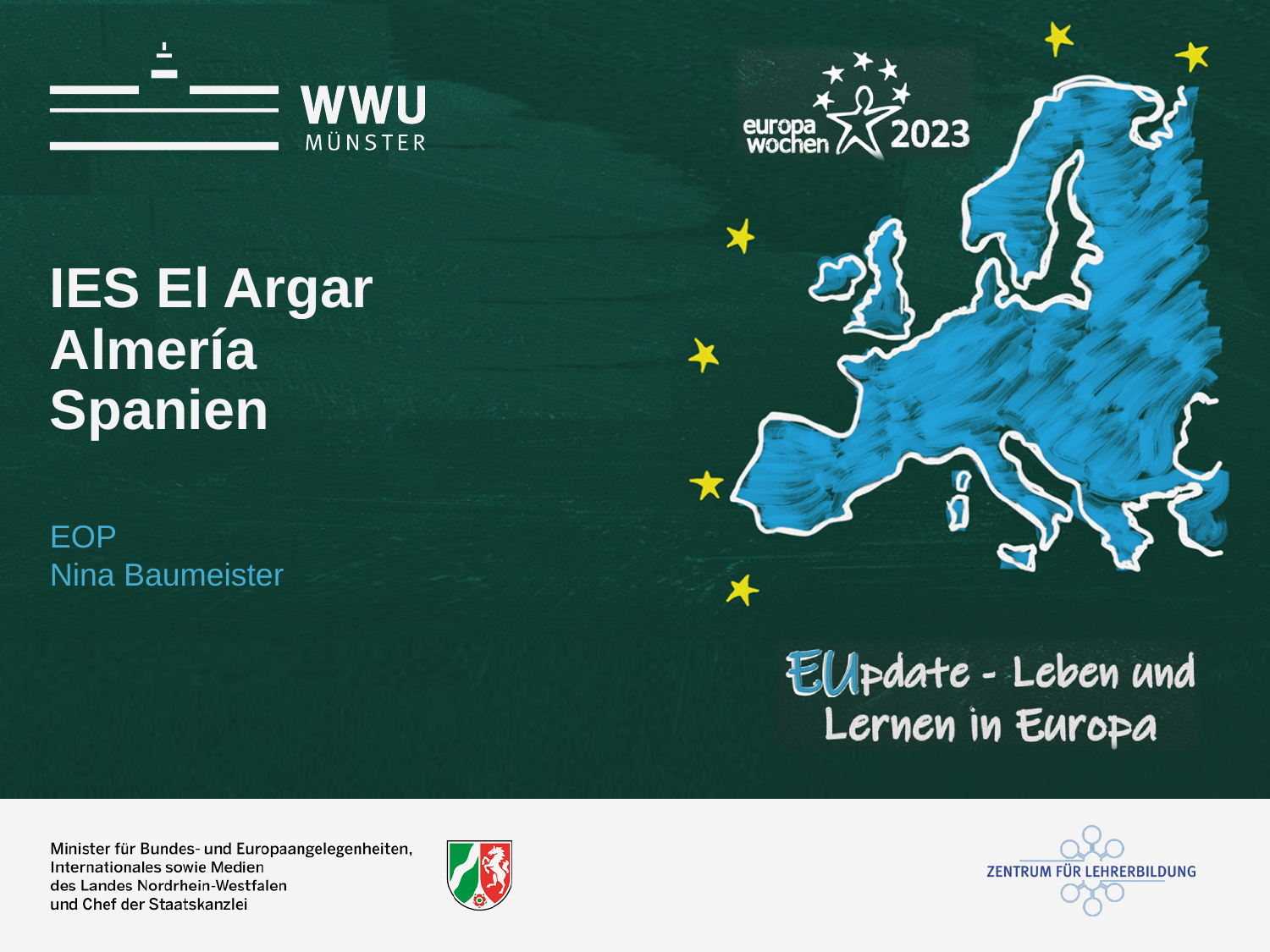

Hier steht der Titel der Präsentation
# IES El Argar Almería Spanien
EOP
Nina Baumeister
Name: der Referentin / des Referenten
1